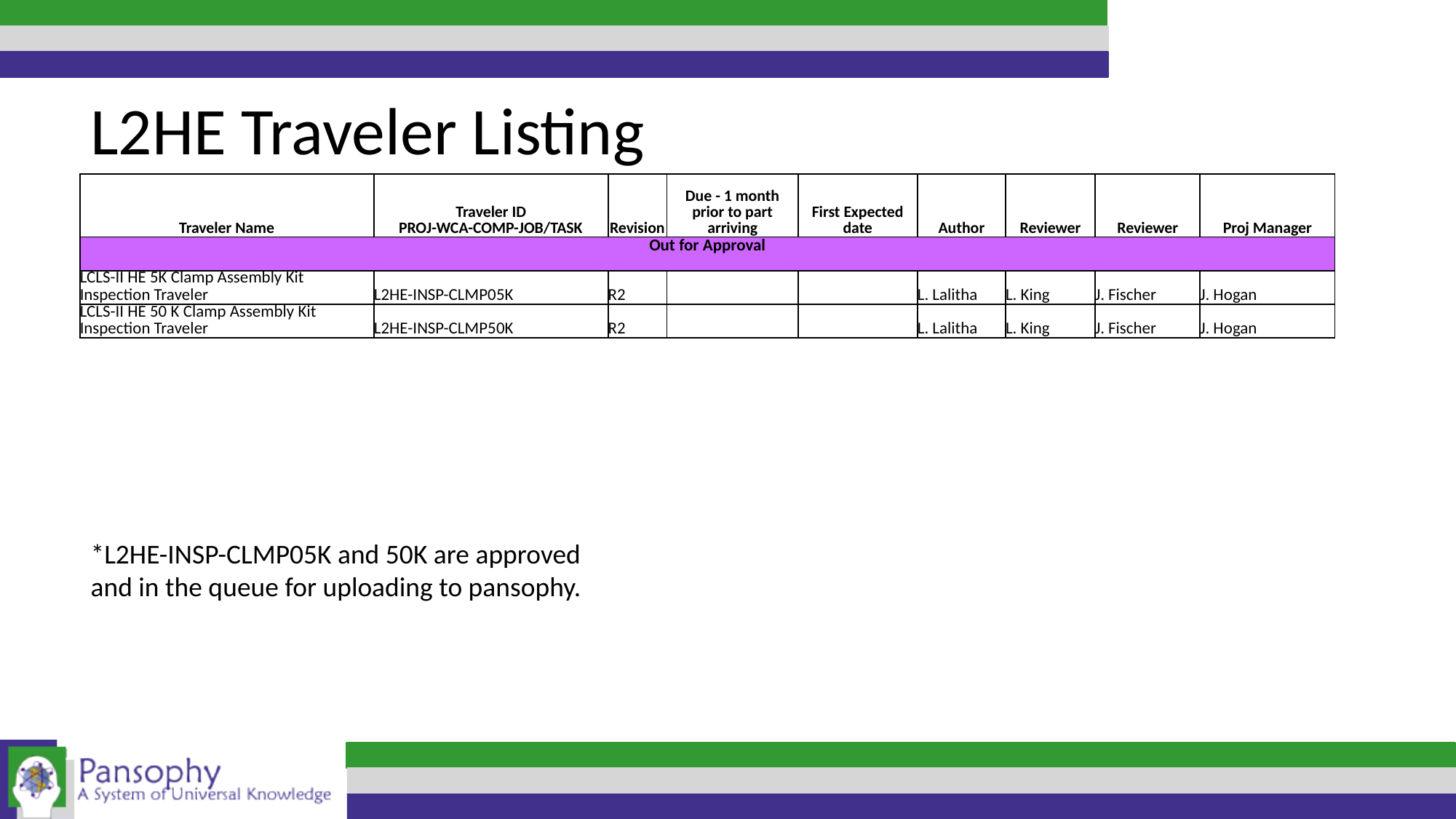

L2HE Traveler Listing
| Traveler Name | Traveler ID PROJ-WCA-COMP-JOB/TASK | Revision | Due - 1 month prior to part arriving | First Expected date | Author | Reviewer | Reviewer | Proj Manager |
| --- | --- | --- | --- | --- | --- | --- | --- | --- |
| Out for Approval |  |  |  |  |  |  |  |  |
| LCLS-II HE 5K Clamp Assembly Kit Inspection Traveler | L2HE-INSP-CLMP05K | R2 |  |  | L. Lalitha | L. King | J. Fischer | J. Hogan |
| LCLS-II HE 50 K Clamp Assembly Kit Inspection Traveler | L2HE-INSP-CLMP50K | R2 |  |  | L. Lalitha | L. King | J. Fischer | J. Hogan |
*L2HE-INSP-CLMP05K and 50K are approved and in the queue for uploading to pansophy.